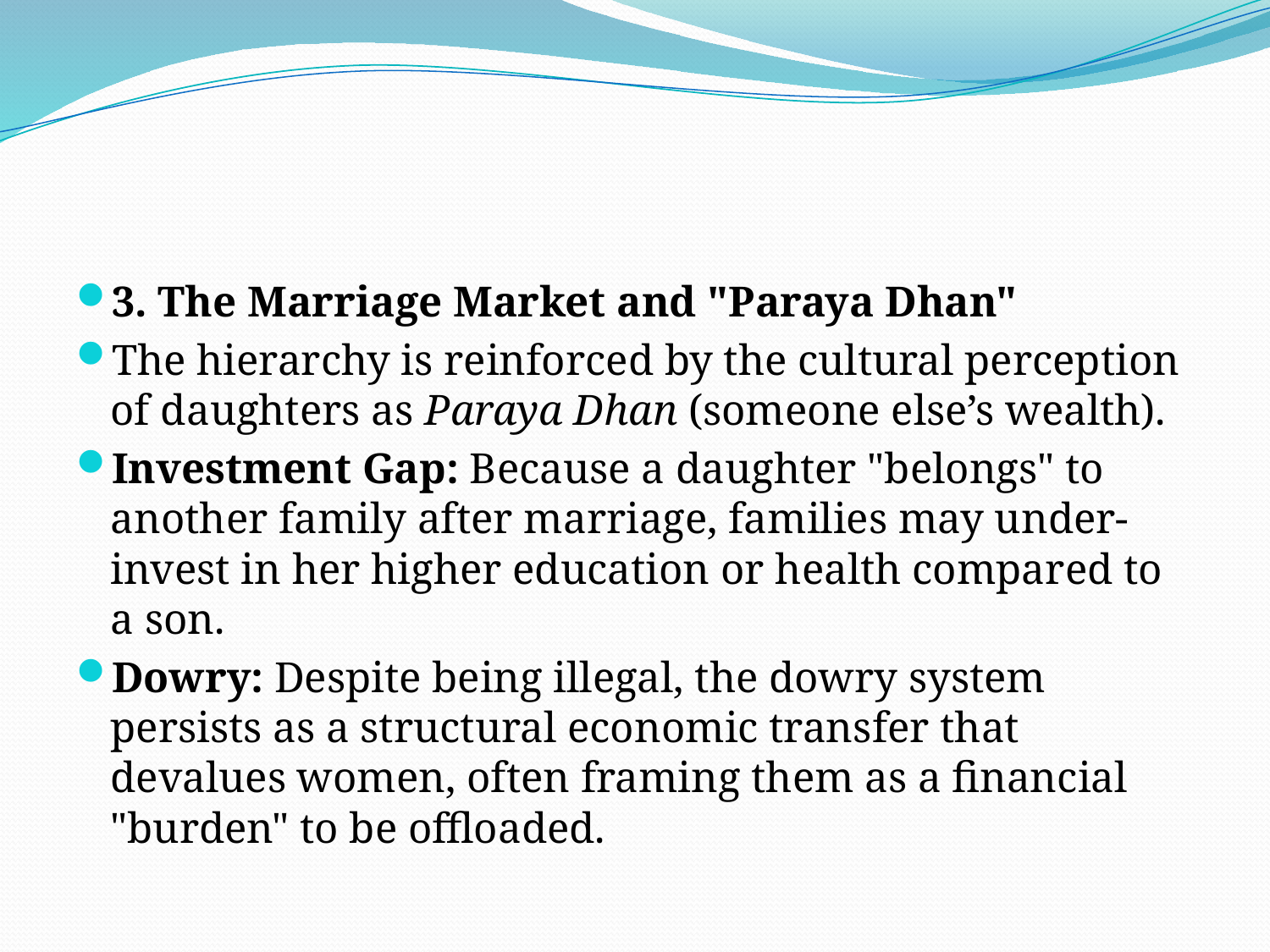

#
3. The Marriage Market and "Paraya Dhan"
The hierarchy is reinforced by the cultural perception of daughters as Paraya Dhan (someone else’s wealth).
Investment Gap: Because a daughter "belongs" to another family after marriage, families may under-invest in her higher education or health compared to a son.
Dowry: Despite being illegal, the dowry system persists as a structural economic transfer that devalues women, often framing them as a financial "burden" to be offloaded.